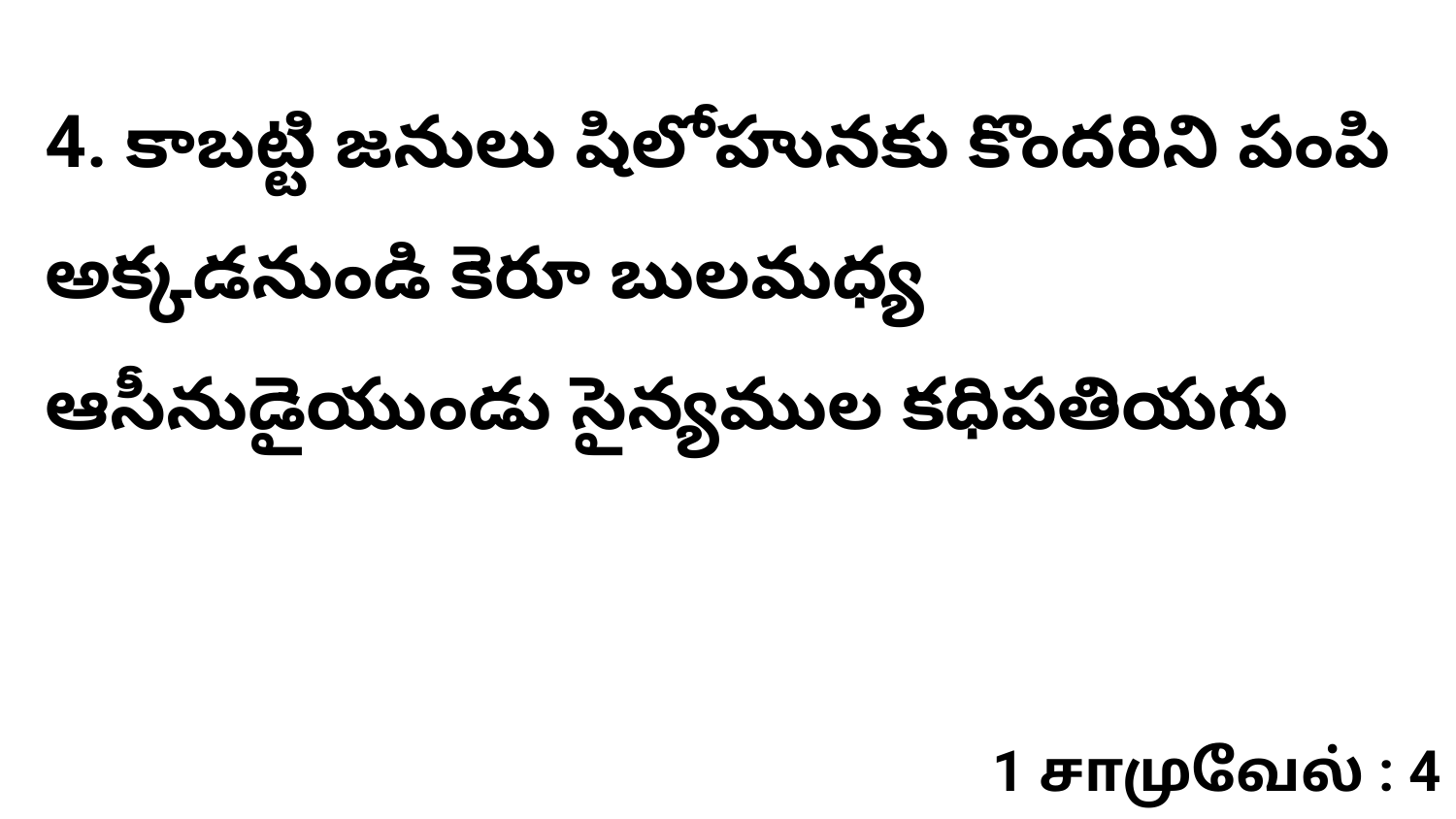

4. కాబట్టి జనులు షిలోహునకు కొందరిని పంపి అక్కడనుండి కెరూ బులమధ్య ఆసీనుడైయుండు సైన్యముల కధిపతియగు
1 சாமுவேல் : 4